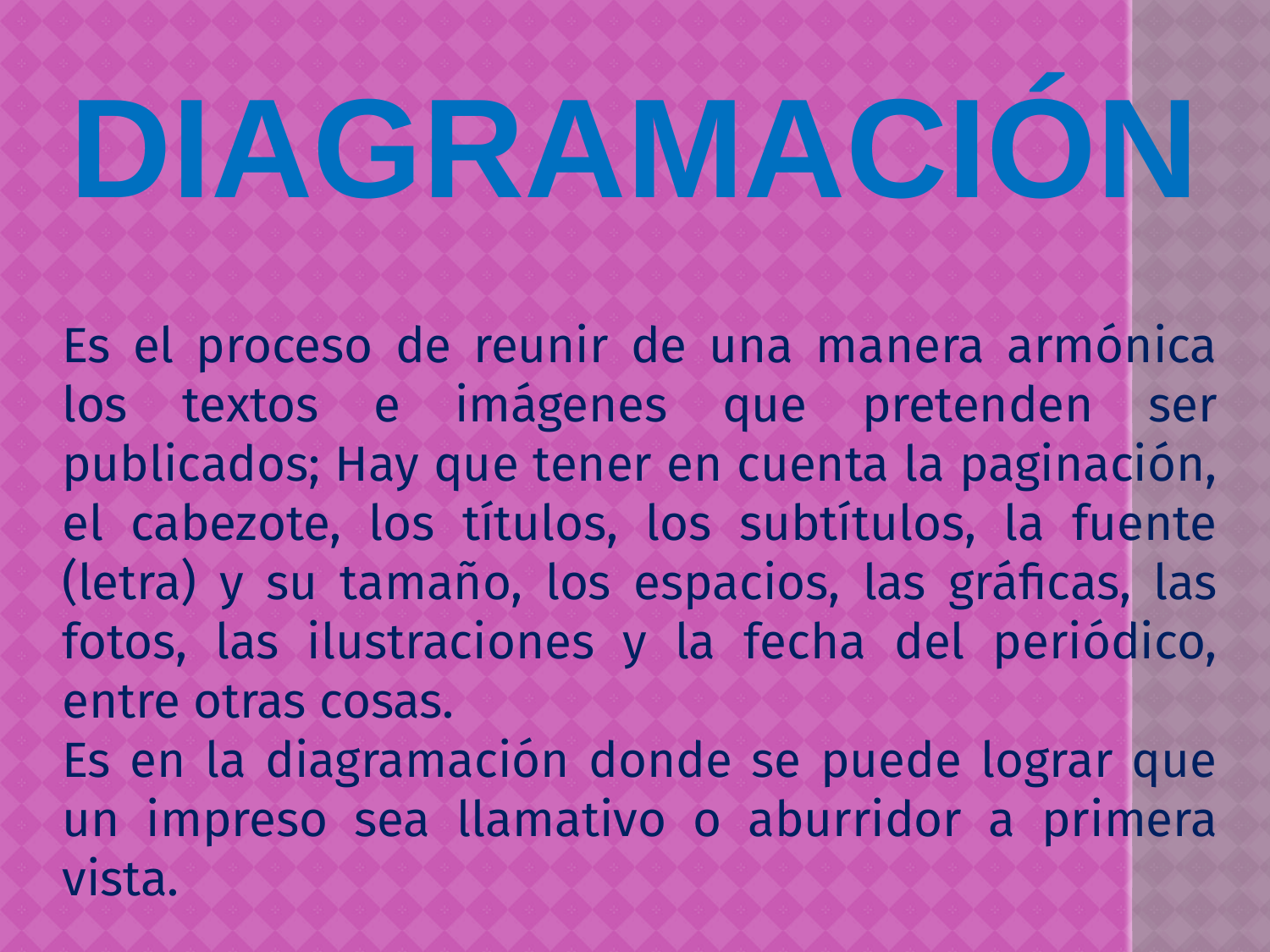

DIAGRAMACIÓN
Es el proceso de reunir de una manera armónica los textos e imágenes que pretenden ser publicados; Hay que tener en cuenta la paginación, el cabezote, los títulos, los subtítulos, la fuente (letra) y su tamaño, los espacios, las gráficas, las fotos, las ilustraciones y la fecha del periódico, entre otras cosas.
Es en la diagramación donde se puede lograr que un impreso sea llamativo o aburridor a primera vista.